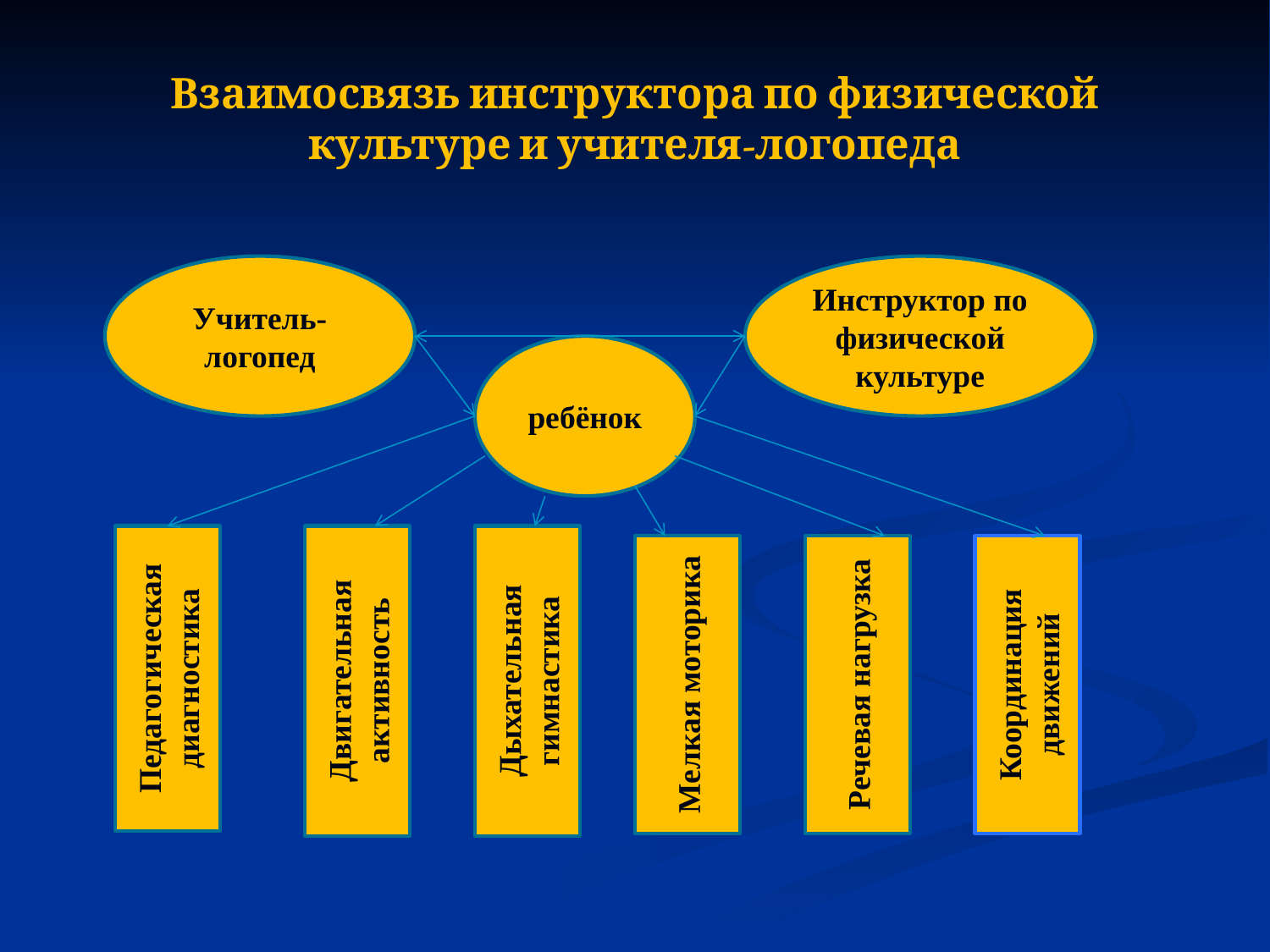

# Взаимосвязь инструктора по физической культуре и учителя-логопеда

Учитель-логопед
Инструктор по физической культуре
ребёнок
Педагогическая диагностика
Двигательная активность
Дыхательная гимнастика
Мелкая моторика
Речевая нагрузка
Координация движений